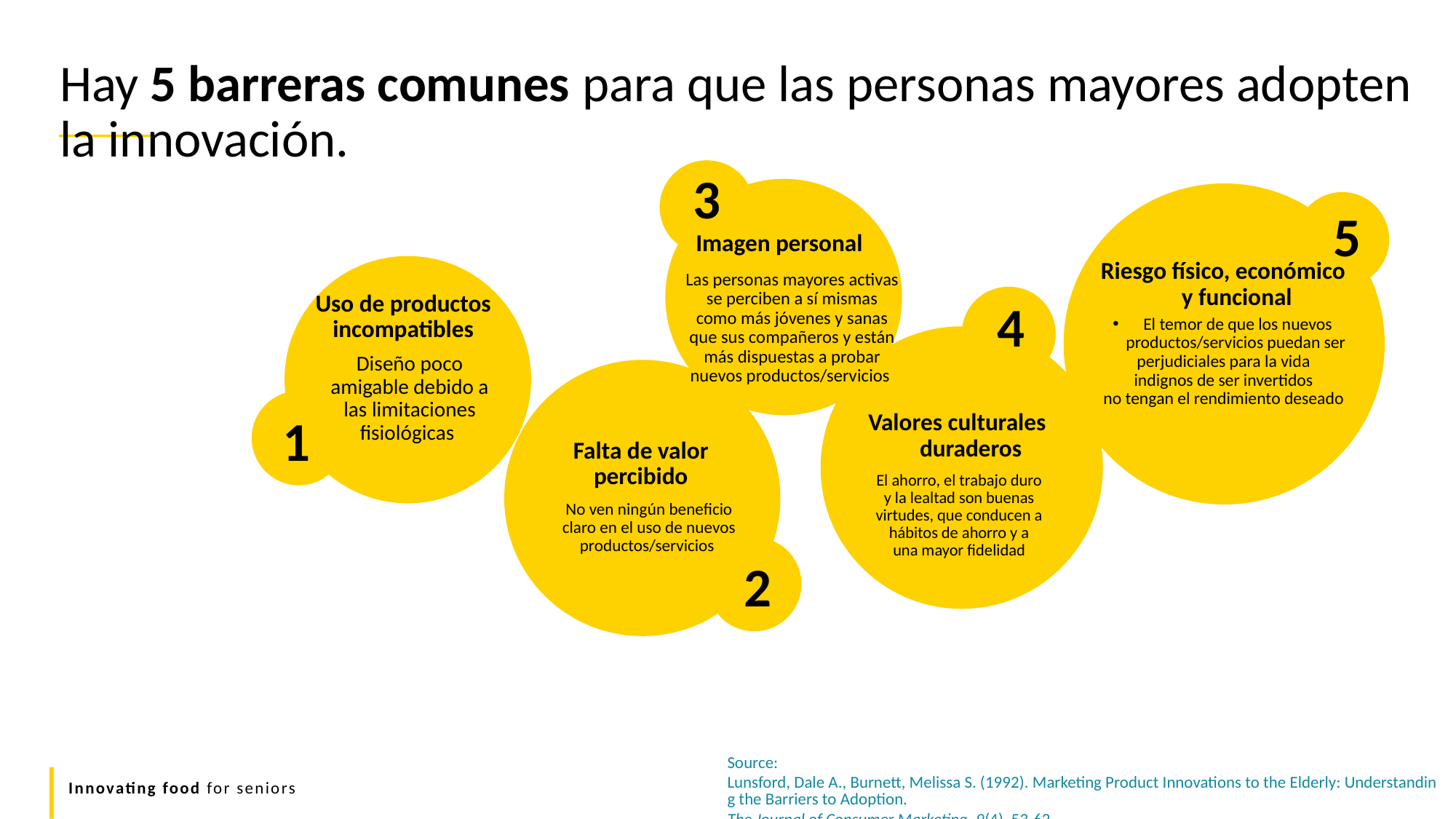

Hay 5 barreras comunes para que las personas mayores adopten la innovación.
3
5
Imagen personal
Riesgo físico, económico y funcional
Las personas mayores activas se perciben a sí mismas como más jóvenes y sanas que sus compañeros y están más dispuestas a probar nuevos productos/servicios
Uso de productos incompatibles
4
El temor de que los nuevos productos/servicios puedan ser
perjudiciales para la vida
indignos de ser invertidos
no tengan el rendimiento deseado
Diseño poco amigable debido a las limitaciones fisiológicas
Valores culturales duraderos

1
Falta de valor percibido
El ahorro, el trabajo duro y la lealtad son buenas virtudes, que conducen a hábitos de ahorro y a una mayor fidelidad
No ven ningún beneficio claro en el uso de nuevos productos/servicios
2
Source: Lunsford, Dale A., Burnett, Melissa S. (1992). Marketing Product Innovations to the Elderly: Understanding the Barriers to Adoption. The Journal of Consumer Marketing, 9(4), 53-62.